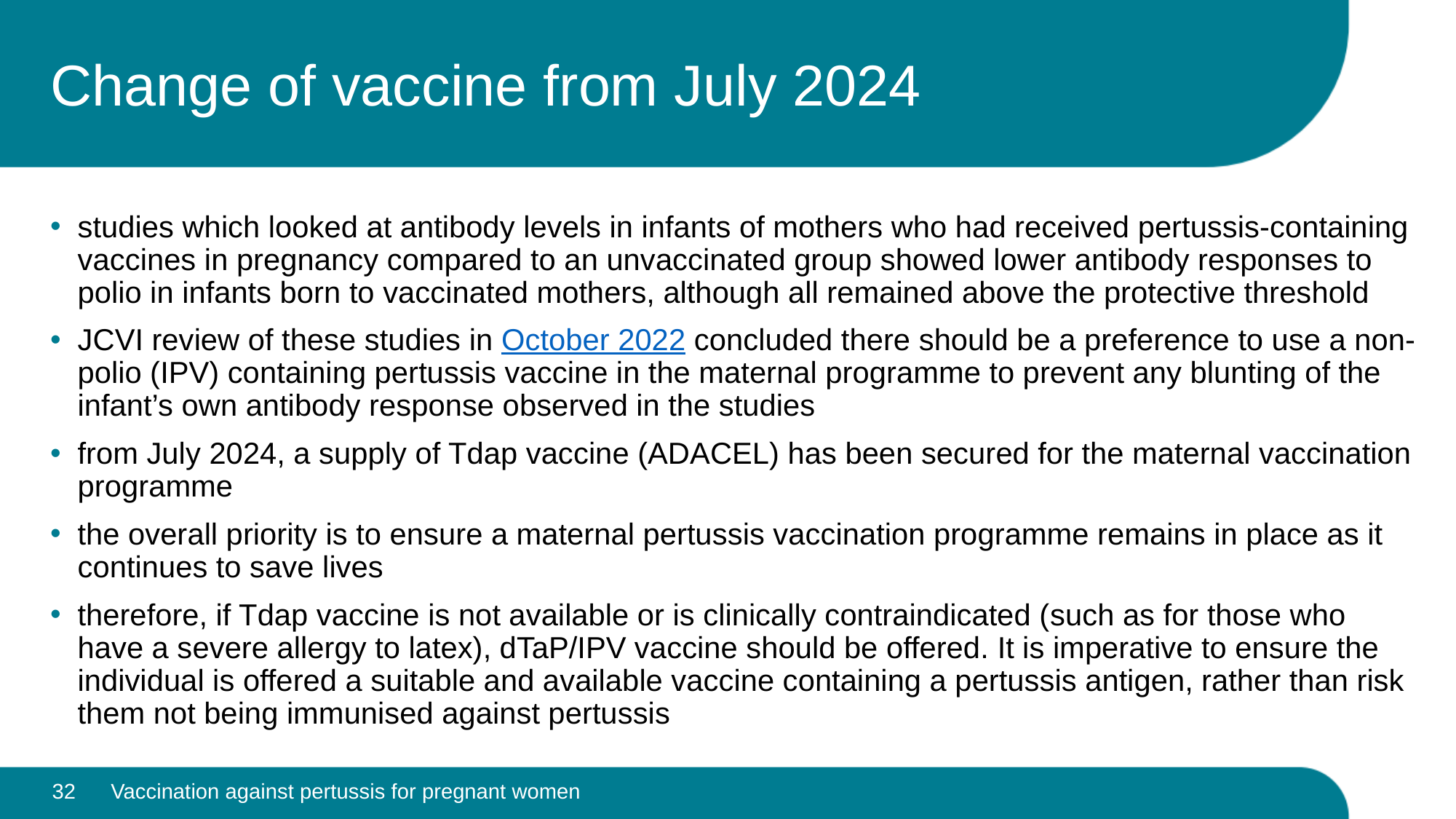

# Change of vaccine from July 2024
studies which looked at antibody levels in infants of mothers who had received pertussis-containing vaccines in pregnancy compared to an unvaccinated group showed lower antibody responses to polio in infants born to vaccinated mothers, although all remained above the protective threshold
JCVI review of these studies in October 2022 concluded there should be a preference to use a non-polio (IPV) containing pertussis vaccine in the maternal programme to prevent any blunting of the infant’s own antibody response observed in the studies
from July 2024, a supply of Tdap vaccine (ADACEL) has been secured for the maternal vaccination programme
the overall priority is to ensure a maternal pertussis vaccination programme remains in place as it continues to save lives
therefore, if Tdap vaccine is not available or is clinically contraindicated (such as for those who have a severe allergy to latex), dTaP/IPV vaccine should be offered. It is imperative to ensure the individual is offered a suitable and available vaccine containing a pertussis antigen, rather than risk them not being immunised against pertussis

32
Vaccination against pertussis for pregnant women